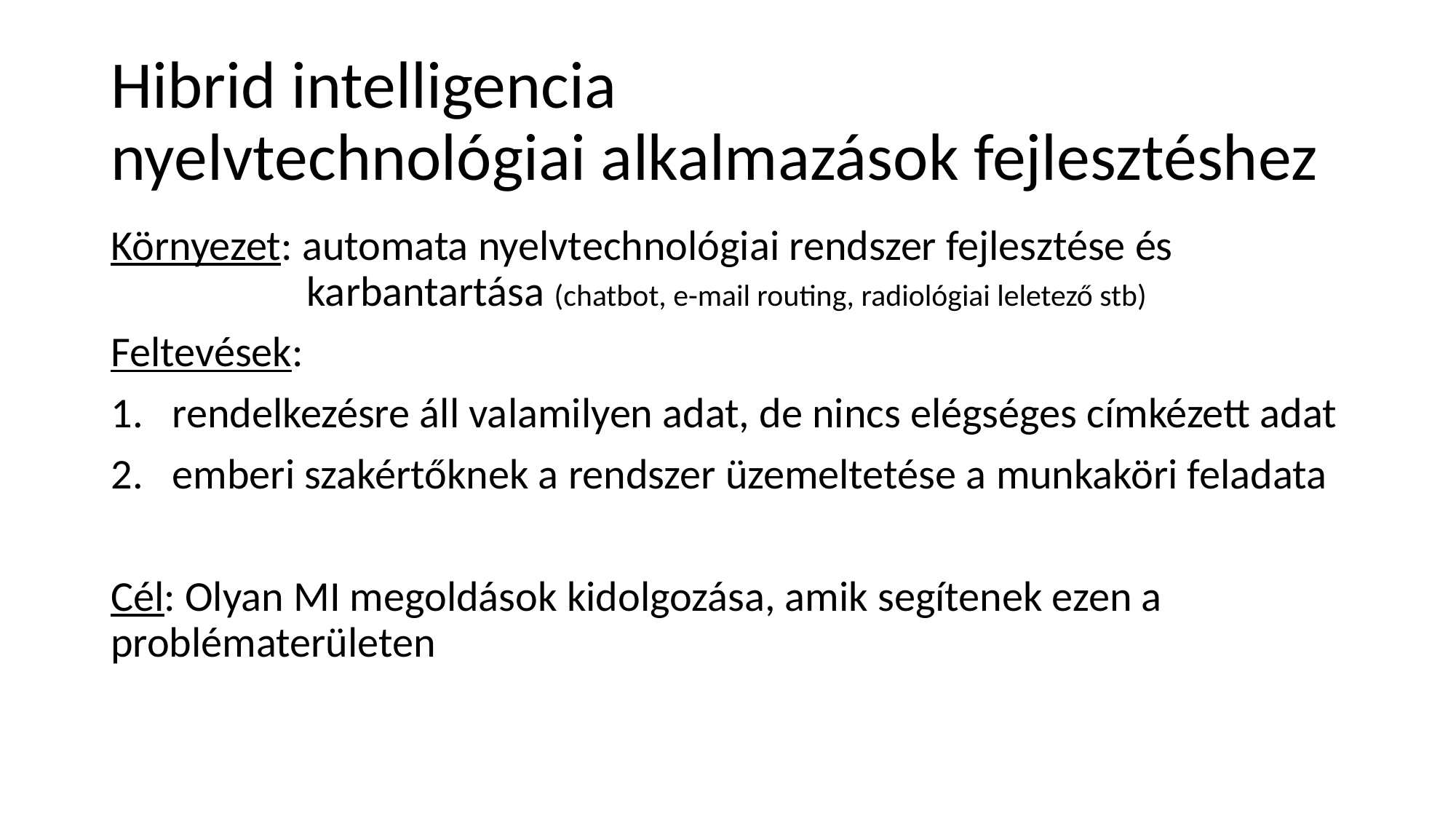

# Hibrid intelligencia nyelvtechnológiai alkalmazások fejlesztéshez
Környezet: automata nyelvtechnológiai rendszer fejlesztése és 			         karbantartása (chatbot, e-mail routing, radiológiai leletező stb)
Feltevések:
rendelkezésre áll valamilyen adat, de nincs elégséges címkézett adat
emberi szakértőknek a rendszer üzemeltetése a munkaköri feladata

Cél: Olyan MI megoldások kidolgozása, amik segítenek ezen a 	problématerületen